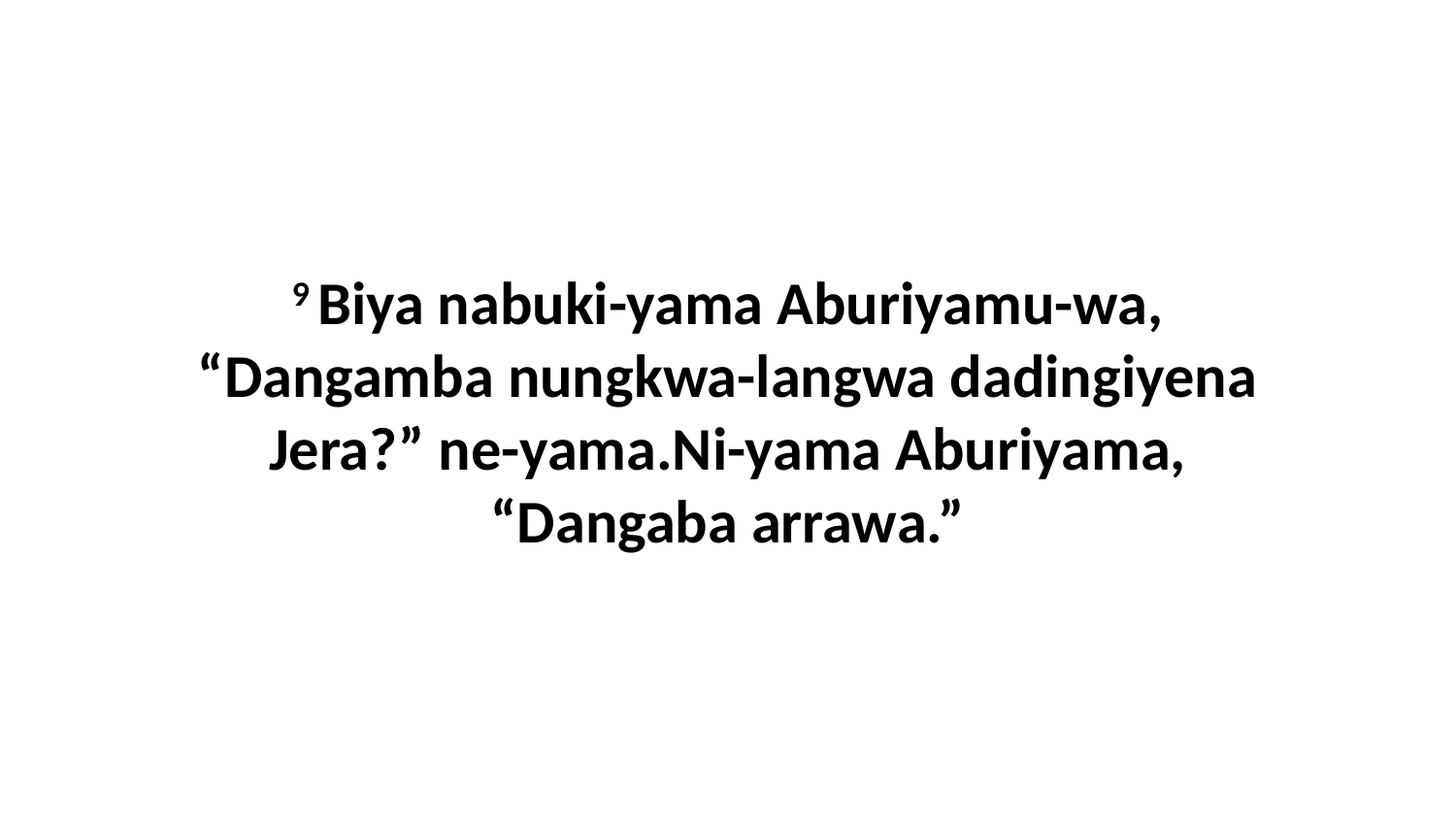

9 Biya nabuki-yama Aburiyamu-wa, “Dangamba nungkwa-langwa dadingiyena Jera?” ne-yama.Ni-yama Aburiyama, “Dangaba arrawa.”